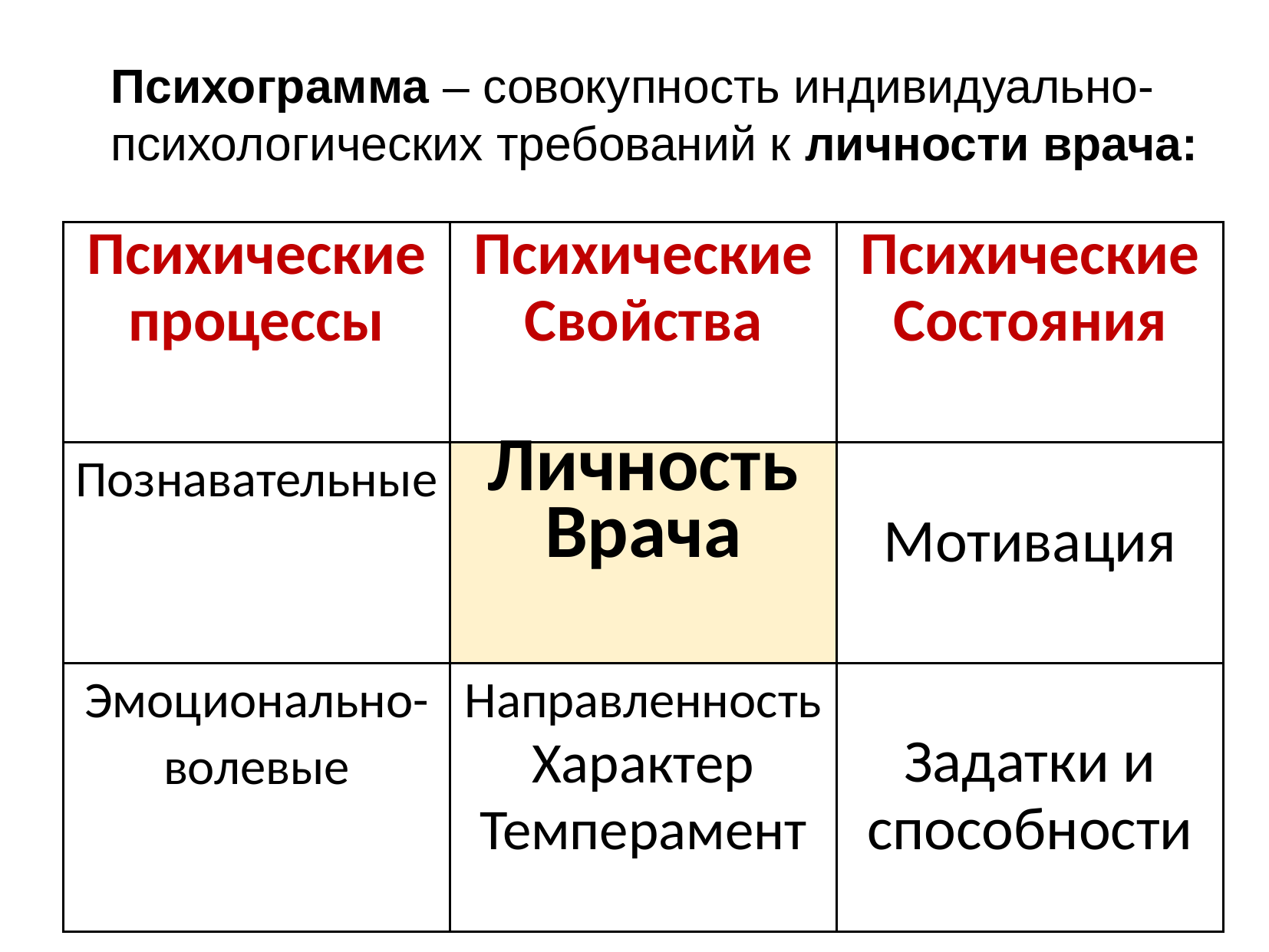

Психограмма – совокупность индивидуально-психологических требований к личности врача:
| Психические процессы | Психические Свойства | Психические Состояния |
| --- | --- | --- |
| Познавательные | Личность Врача | Мотивация |
| Эмоционально-волевые | Направленность Характер Темперамент | Задатки и способности |